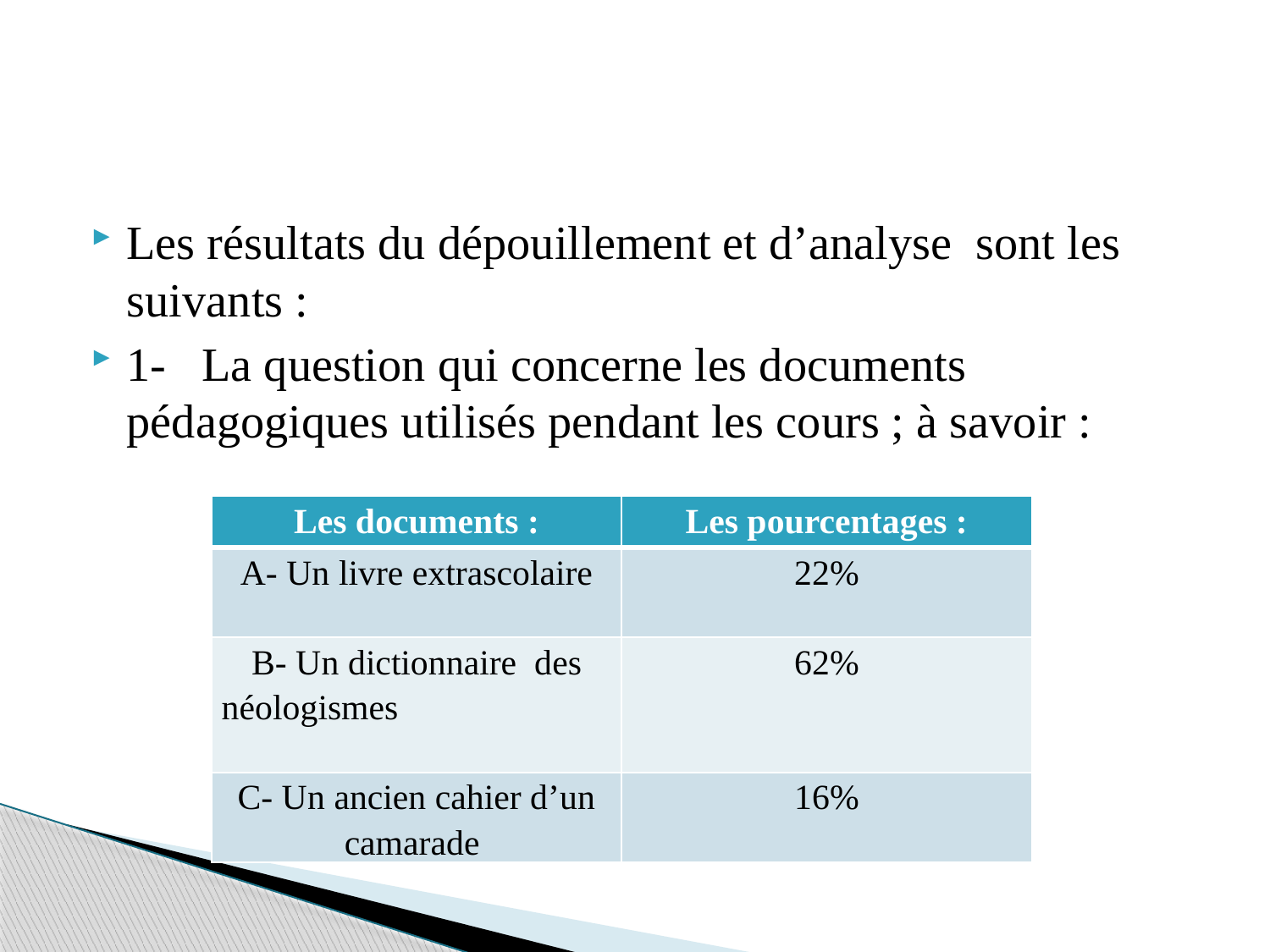

#
Les résultats du dépouillement et d’analyse  sont les suivants :
1-   La question qui concerne les documents pédagogiques utilisés pendant les cours ; à savoir :

| Les documents : | Les pourcentages : |
| --- | --- |
| A- Un livre extrascolaire | 22% |
| B- Un dictionnaire des néologismes | 62% |
| C- Un ancien cahier d’un camarade | 16% |